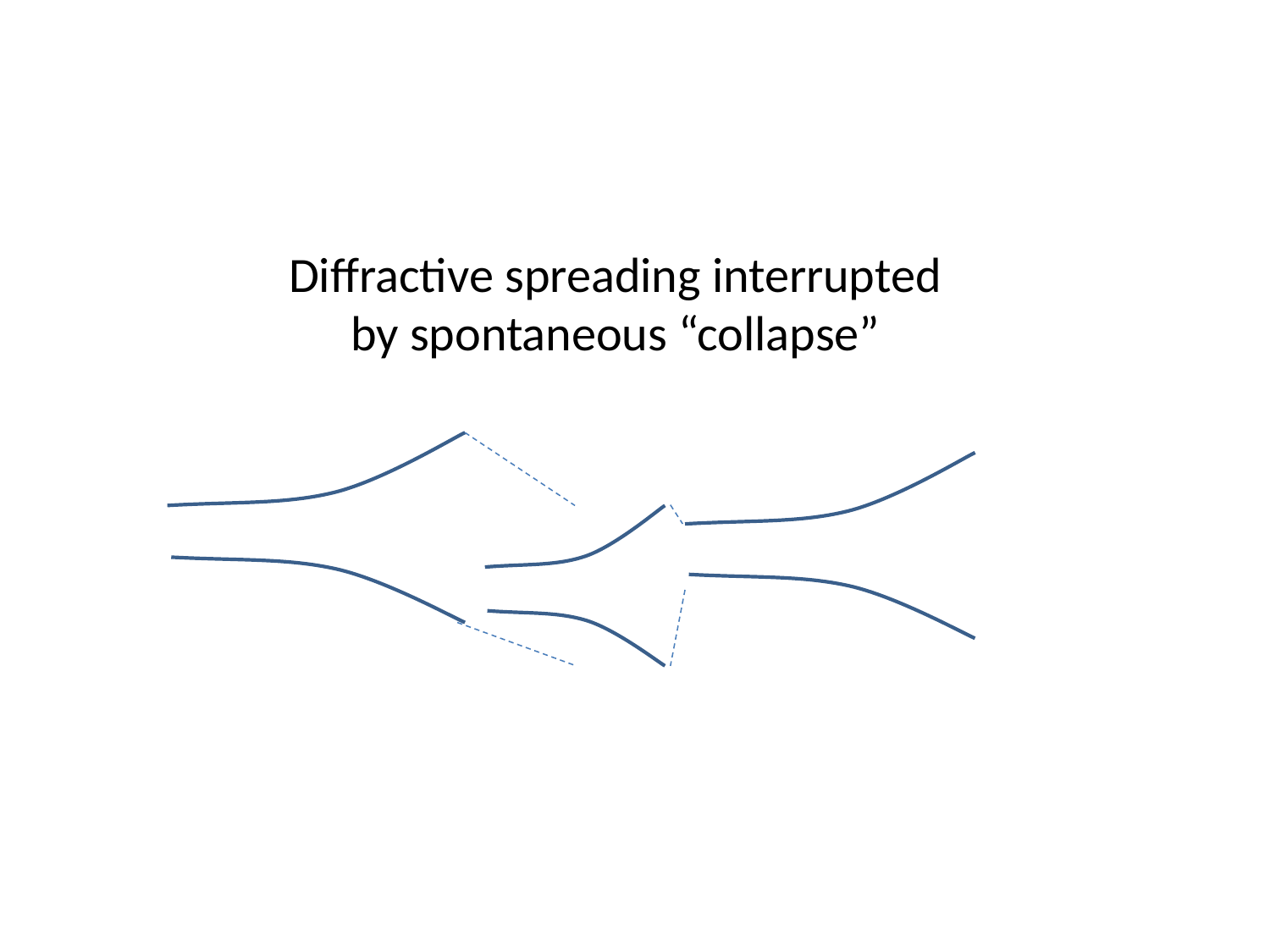

# Diffractive spreading interrupted by spontaneous “collapse”